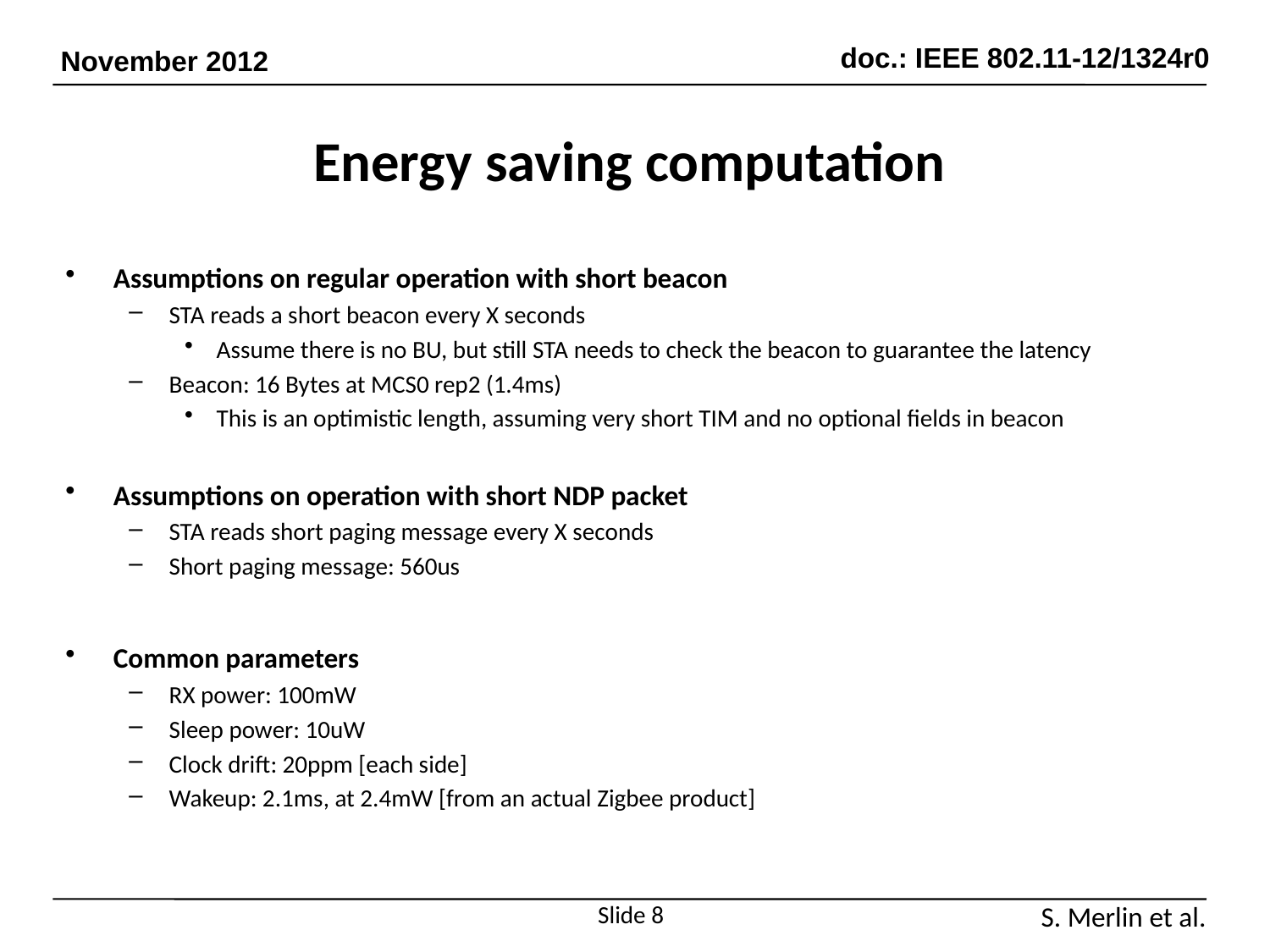

# Energy saving computation
Assumptions on regular operation with short beacon
STA reads a short beacon every X seconds
Assume there is no BU, but still STA needs to check the beacon to guarantee the latency
Beacon: 16 Bytes at MCS0 rep2 (1.4ms)
This is an optimistic length, assuming very short TIM and no optional fields in beacon

Assumptions on operation with short NDP packet
STA reads short paging message every X seconds
Short paging message: 560us

Common parameters
RX power: 100mW
Sleep power: 10uW
Clock drift: 20ppm [each side]
Wakeup: 2.1ms, at 2.4mW [from an actual Zigbee product]

Slide 8
S. Merlin et al.